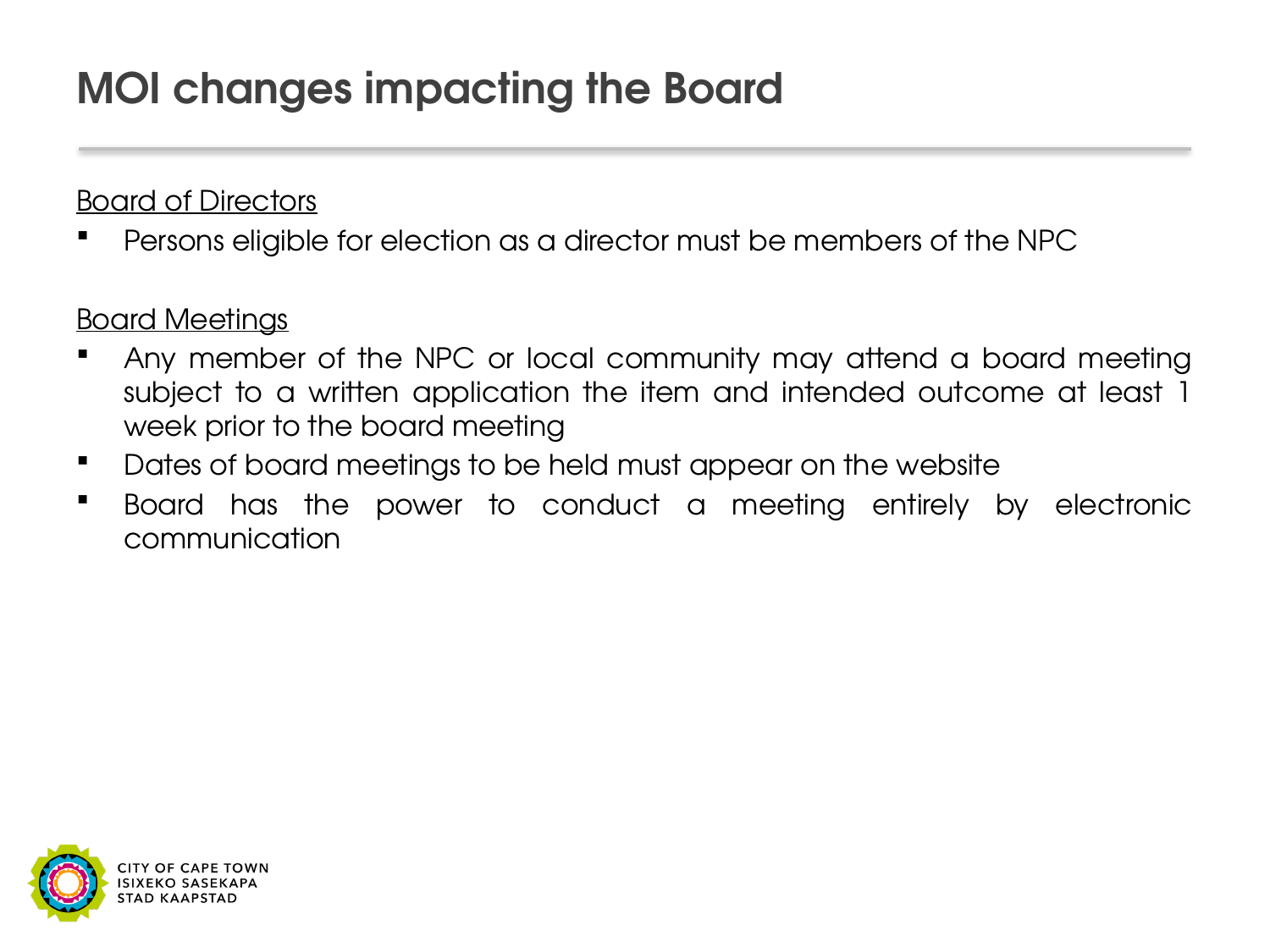

# MOI changes impacting the Board
Board of Directors
Persons eligible for election as a director must be members of the NPC

Board Meetings
Any member of the NPC or local community may attend a board meeting subject to a written application the item and intended outcome at least 1 week prior to the board meeting
Dates of board meetings to be held must appear on the website
Board has the power to conduct a meeting entirely by electronic communication